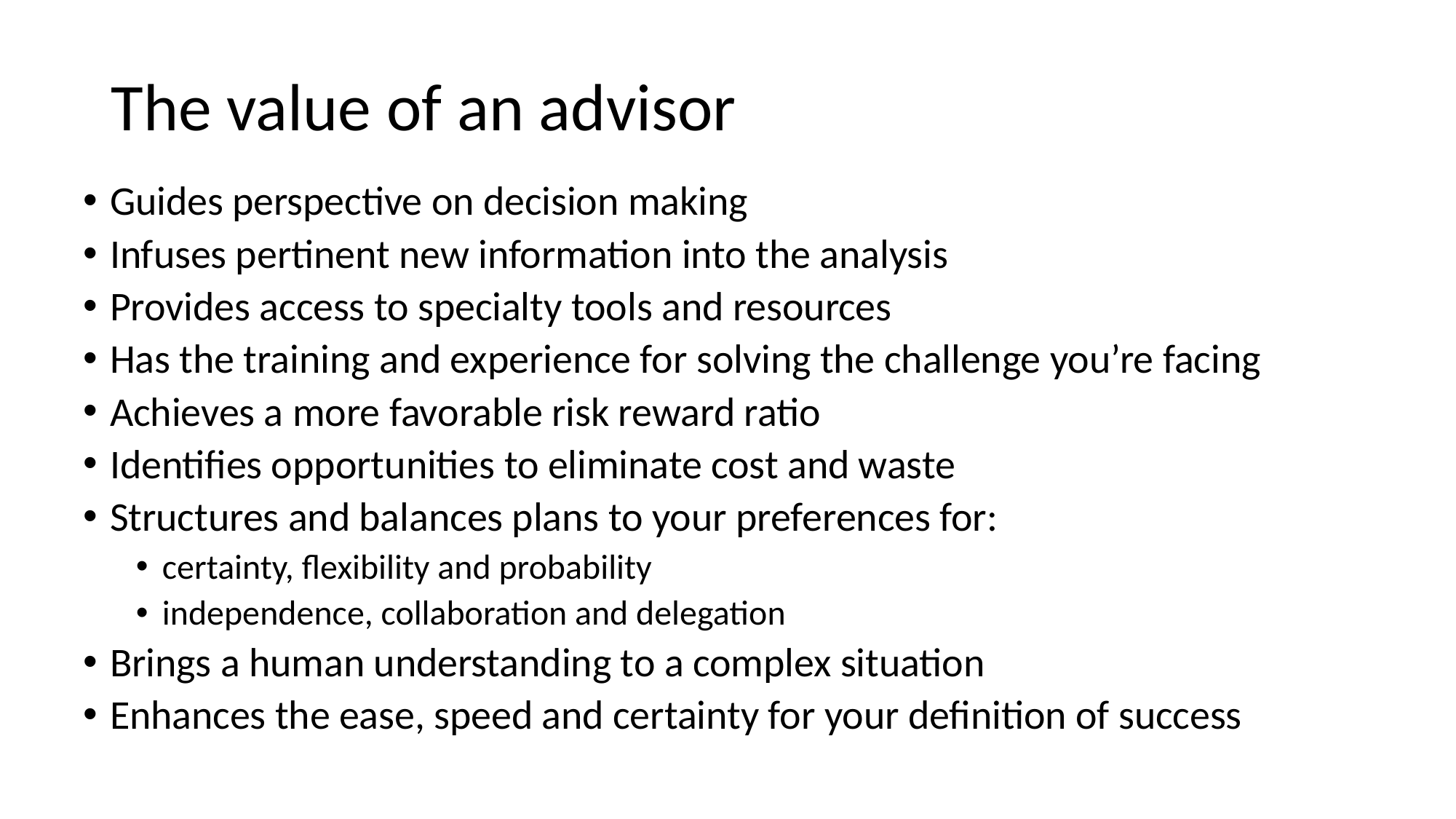

# The value of an advisor
Guides perspective on decision making
Infuses pertinent new information into the analysis
Provides access to specialty tools and resources
Has the training and experience for solving the challenge you’re facing
Achieves a more favorable risk reward ratio
Identifies opportunities to eliminate cost and waste
Structures and balances plans to your preferences for:
certainty, flexibility and probability
independence, collaboration and delegation
Brings a human understanding to a complex situation
Enhances the ease, speed and certainty for your definition of success